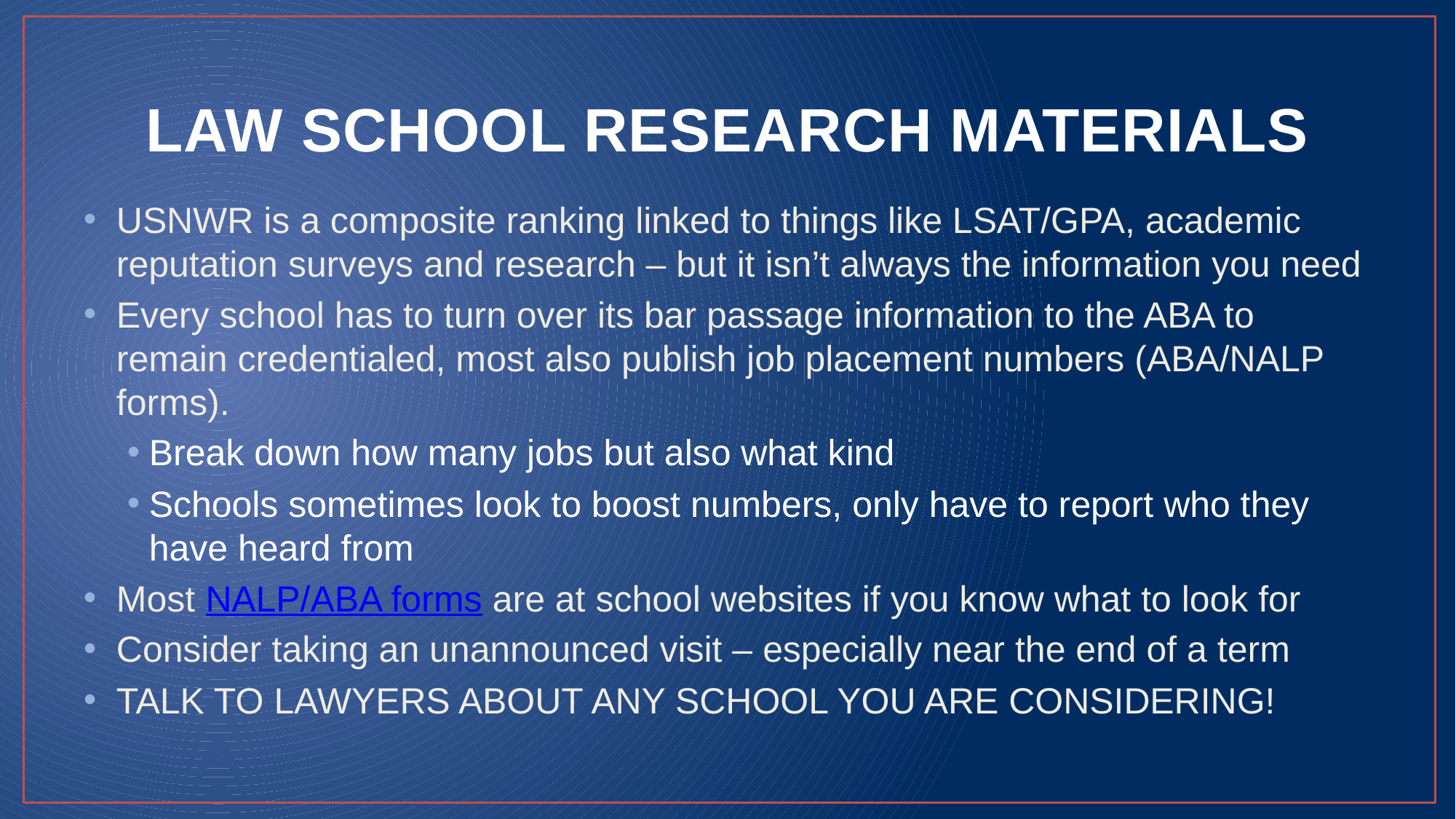

# LAW SCHOOL RESEARCH MATERIALS
USNWR is a composite ranking linked to things like LSAT/GPA, academic reputation surveys and research – but it isn’t always the information you need
Every school has to turn over its bar passage information to the ABA to remain credentialed, most also publish job placement numbers (ABA/NALP forms).
Break down how many jobs but also what kind
Schools sometimes look to boost numbers, only have to report who they have heard from
Most NALP/ABA forms are at school websites if you know what to look for
Consider taking an unannounced visit – especially near the end of a term
TALK TO LAWYERS ABOUT ANY SCHOOL YOU ARE CONSIDERING!